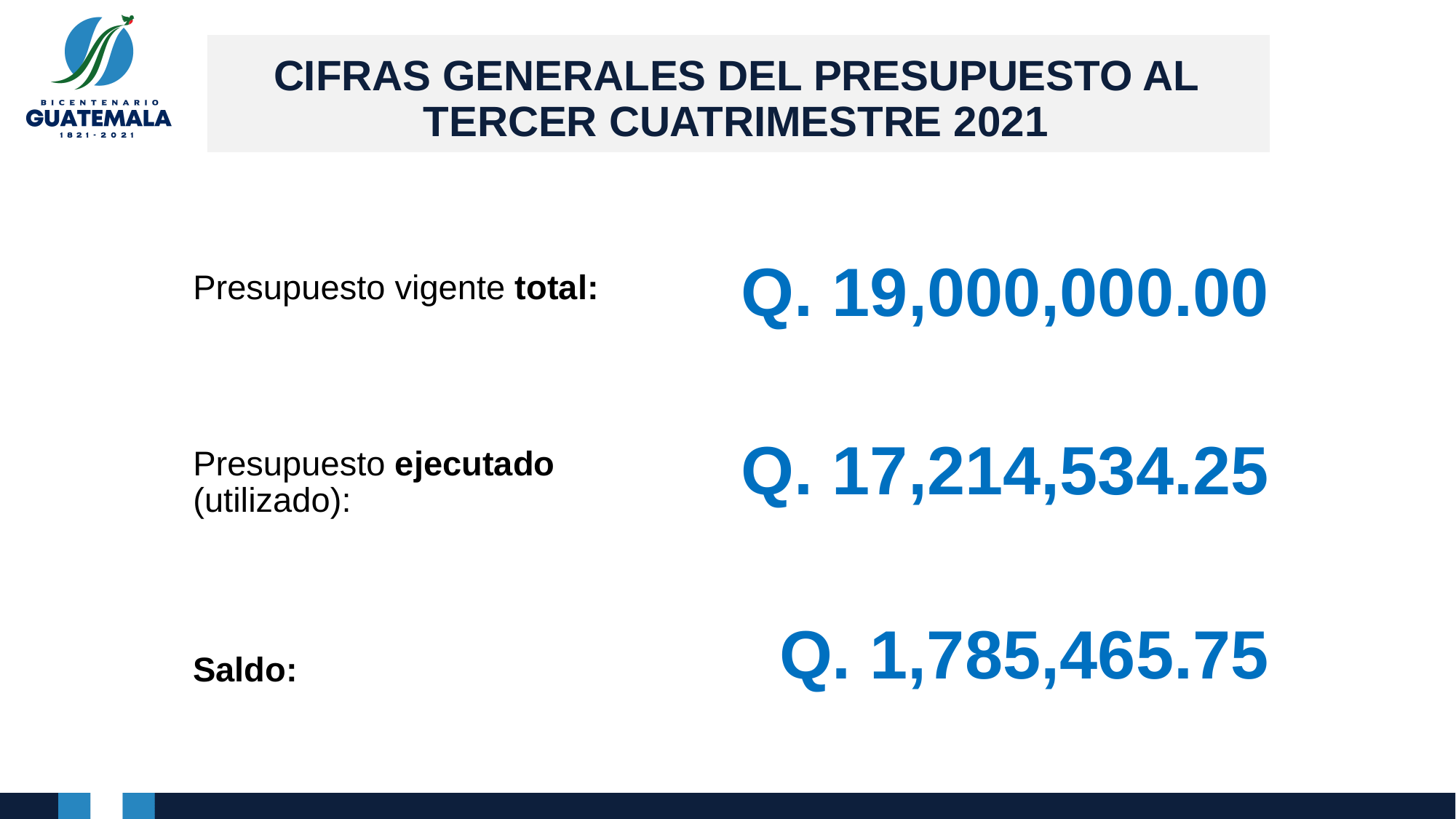

# CIFRAS GENERALES DEL PRESUPUESTO AL TERCER CUATRIMESTRE 2021

Q. 19,000,000.00

Presupuesto vigente total:

Presupuesto ejecutado (utilizado):

Saldo:

Q. 17,214,534.25

Q. 1,785,465.75